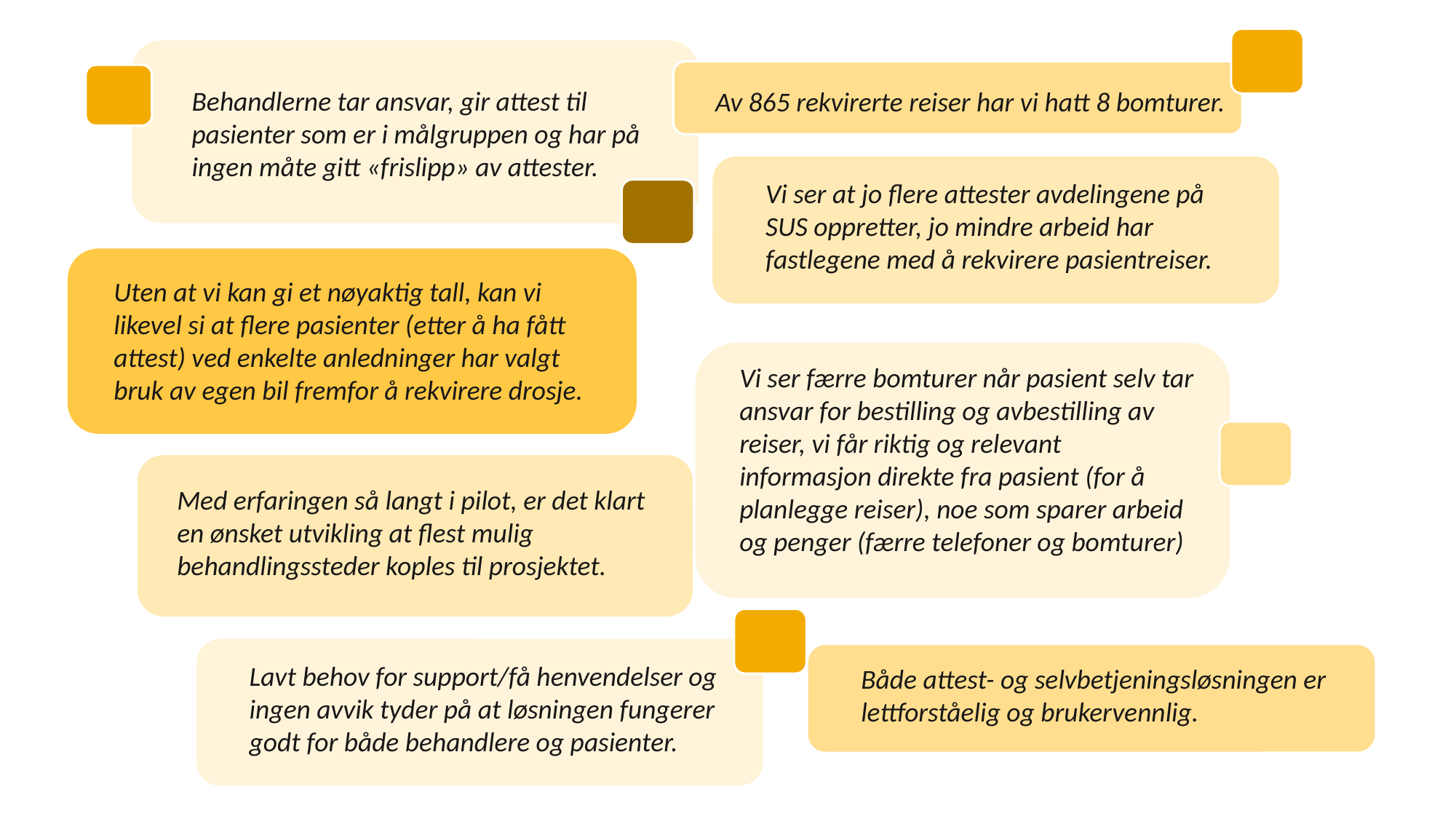

Behandlerne tar ansvar, gir attest til pasienter som er i målgruppen og har på ingen måte gitt «frislipp» av attester.

Av 865 rekvirerte reiser har vi hatt 8 bomturer.

Vi ser at jo flere attester avdelingene på SUS oppretter, jo mindre arbeid har fastlegene med å rekvirere pasientreiser.

Uten at vi kan gi et nøyaktig tall, kan vi likevel si at flere pasienter (etter å ha fått attest) ved enkelte anledninger har valgt bruk av egen bil fremfor å rekvirere drosje.

Vi ser færre bomturer når pasient selv tar ansvar for bestilling og avbestilling av reiser, vi får riktig og relevant informasjon direkte fra pasient (for å planlegge reiser), noe som sparer arbeid og penger (færre telefoner og bomturer)

Med erfaringen så langt i pilot, er det klart en ønsket utvikling at flest mulig behandlingssteder koples til prosjektet.

Lavt behov for support/få henvendelser og ingen avvik tyder på at løsningen fungerer godt for både behandlere og pasienter.

Både attest- og selvbetjeningsløsningen er lettforståelig og brukervennlig.